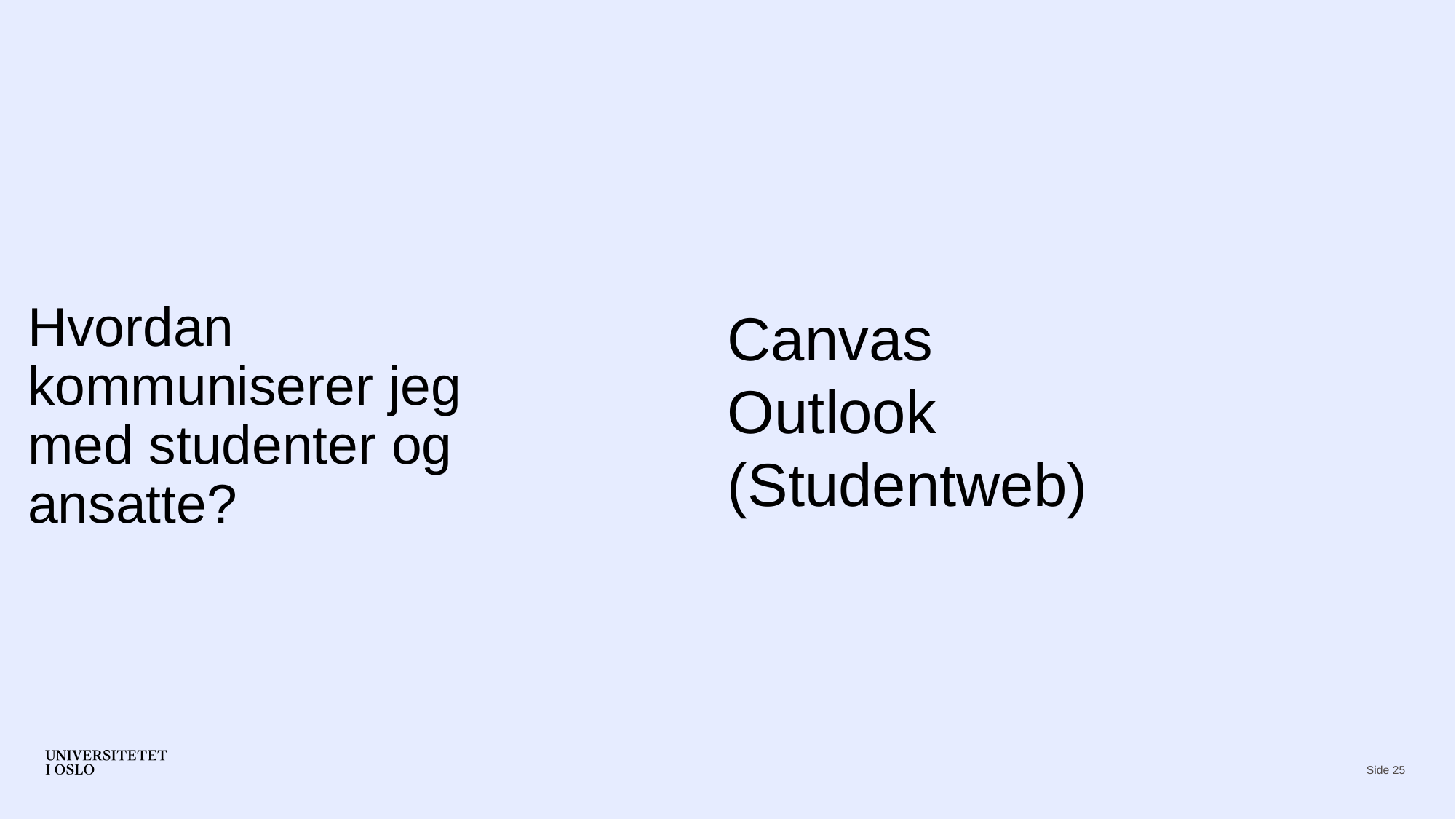

# Hvordan kommuniserer jeg med studenter og ansatte?
Canvas
Outlook
(Studentweb)
Side 25